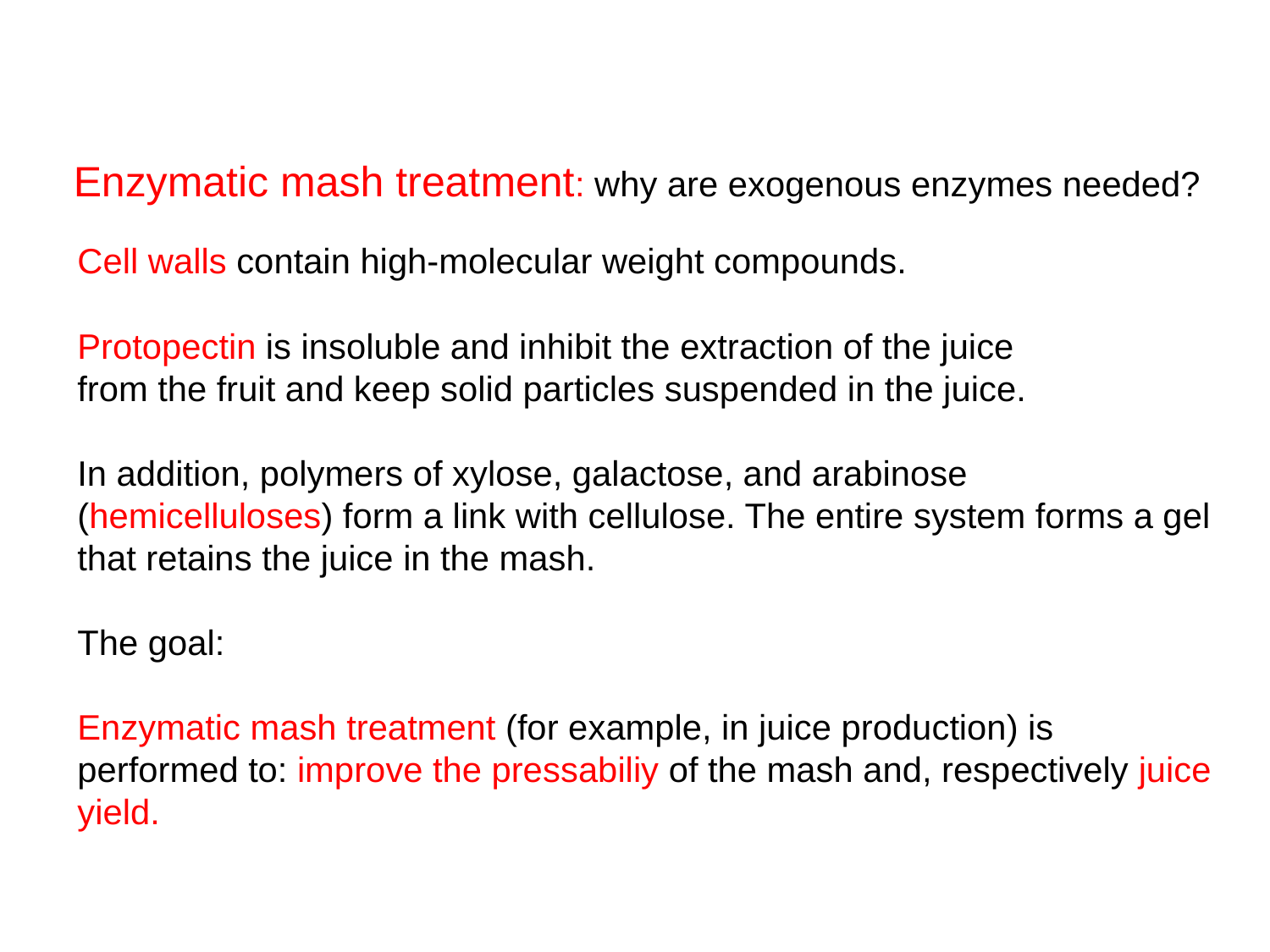

Enzymatic mash treatment: why are exogenous enzymes needed?
Cell walls contain high-molecular weight compounds.

Protopectin is insoluble and inhibit the extraction of the juice
from the fruit and keep solid particles suspended in the juice.

In addition, polymers of xylose, galactose, and arabinose (hemicelluloses) form a link with cellulose. The entire system forms a gel that retains the juice in the mash.

The goal:

Enzymatic mash treatment (for example, in juice production) is performed to: improve the pressabiliy of the mash and, respectively juice yield.